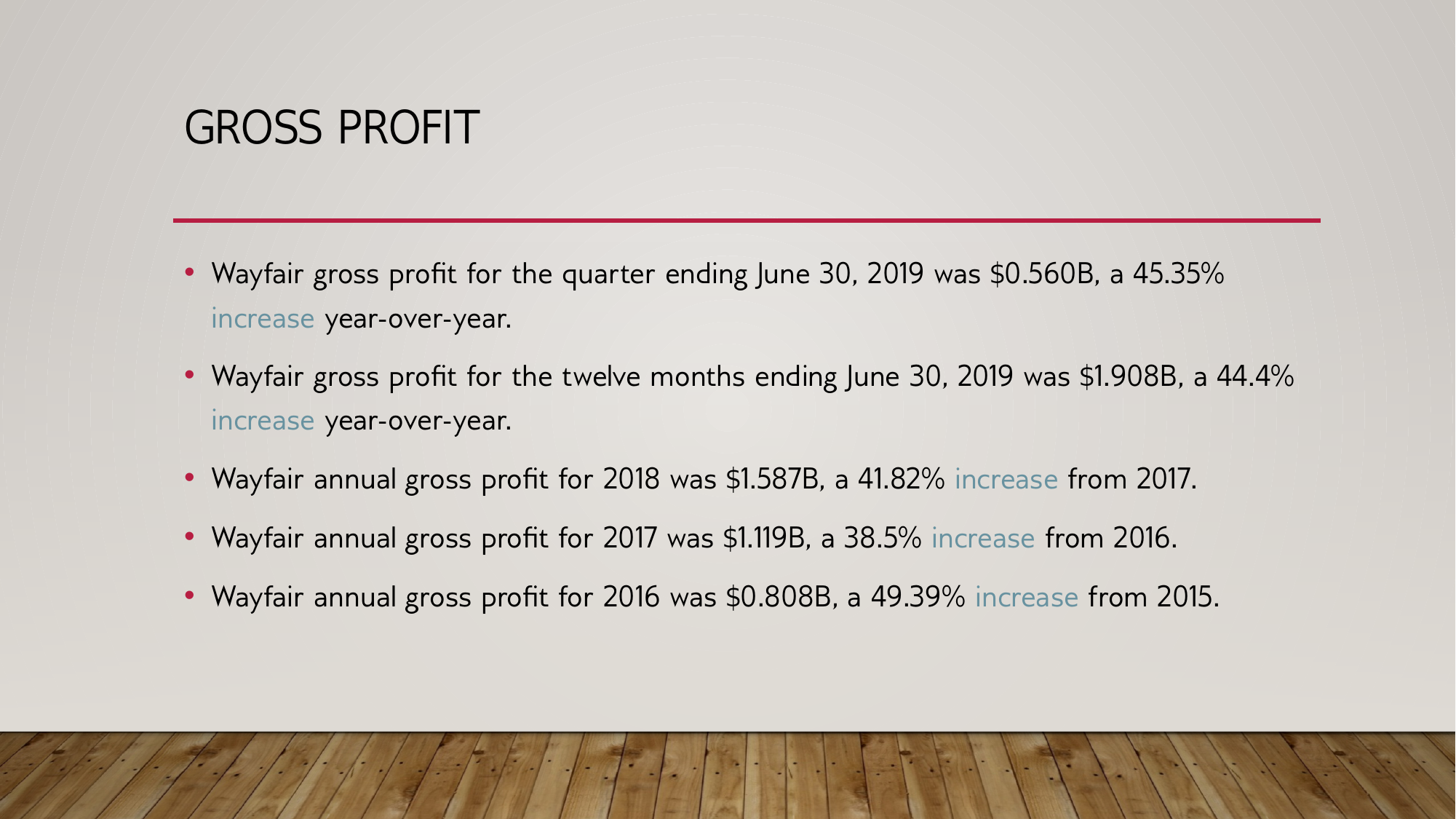

# Gross Profit
Wayfair gross profit for the quarter ending June 30, 2019 was $0.560B, a 45.35% increase year-over-year.
Wayfair gross profit for the twelve months ending June 30, 2019 was $1.908B, a 44.4% increase year-over-year.
Wayfair annual gross profit for 2018 was $1.587B, a 41.82% increase from 2017.
Wayfair annual gross profit for 2017 was $1.119B, a 38.5% increase from 2016.
Wayfair annual gross profit for 2016 was $0.808B, a 49.39% increase from 2015.